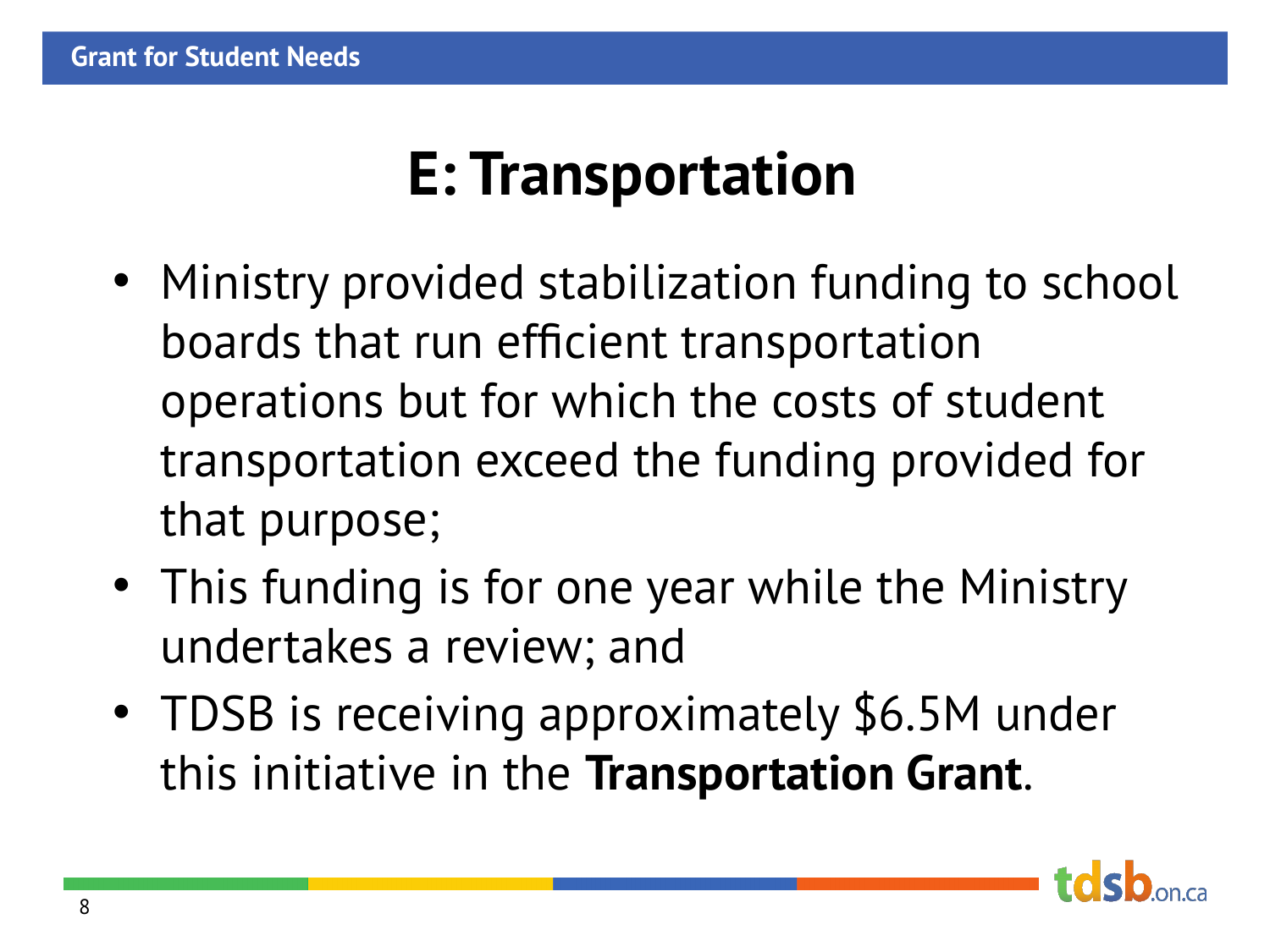

Grant for Student Needs
# E: Transportation
Ministry provided stabilization funding to school boards that run efficient transportation operations but for which the costs of student transportation exceed the funding provided for that purpose;
This funding is for one year while the Ministry undertakes a review; and
TDSB is receiving approximately $6.5M under this initiative in the Transportation Grant.
8